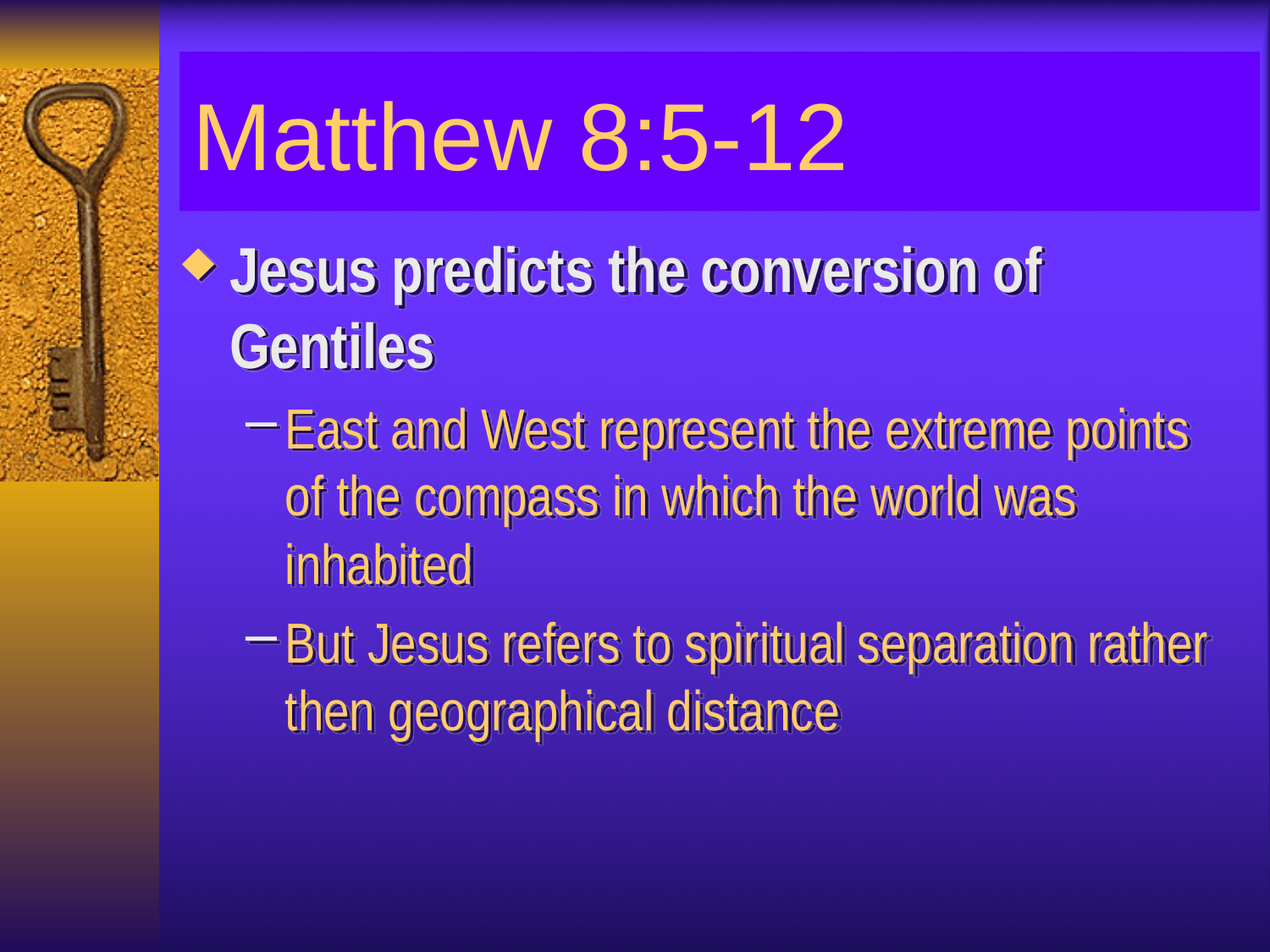

# Matthew 8:5-12
Jesus predicts the conversion of Gentiles
East and West represent the extreme points of the compass in which the world was inhabited
But Jesus refers to spiritual separation rather then geographical distance